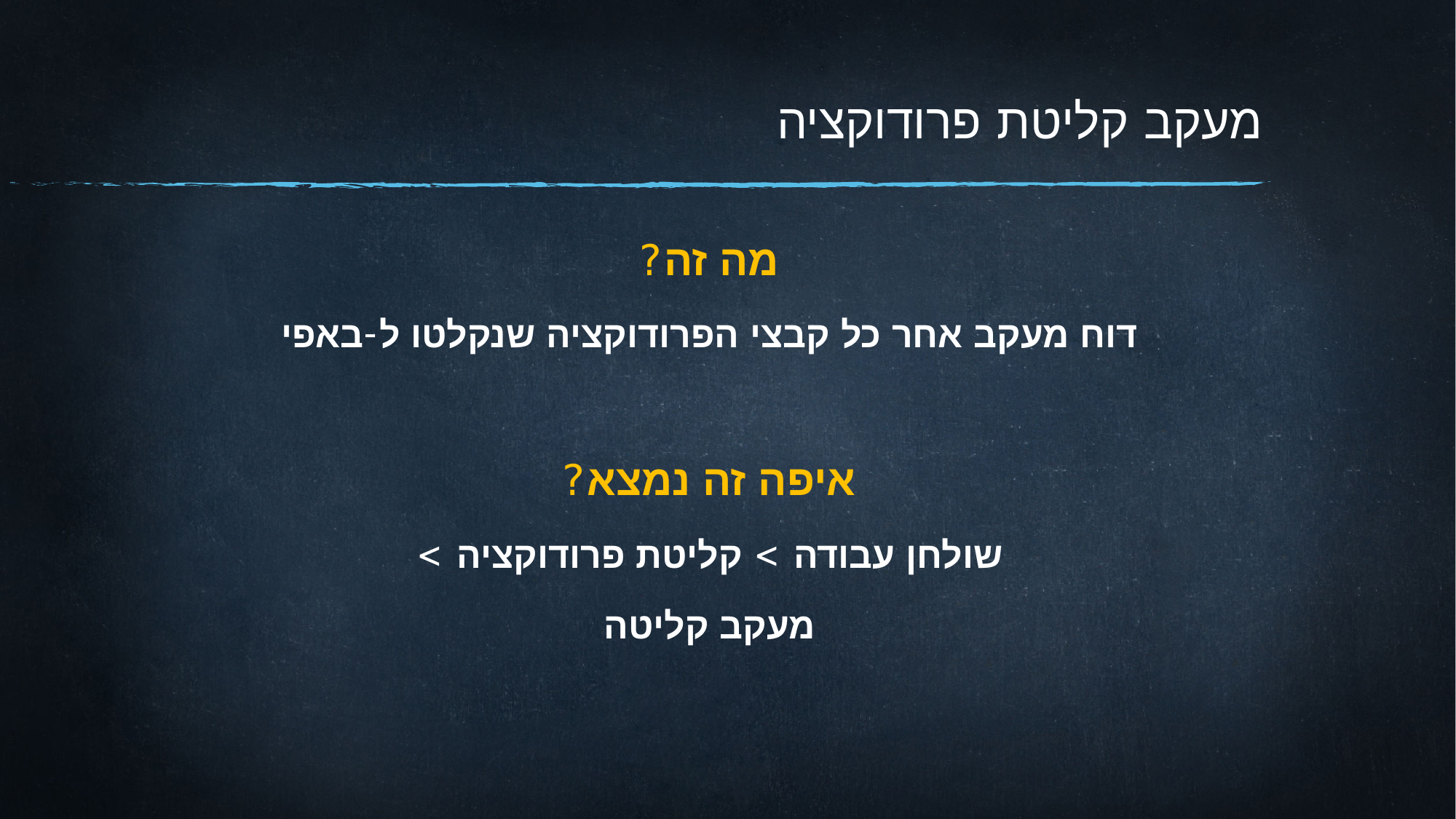

# מעקב קליטת פרודוקציה
מה זה?
דוח מעקב אחר כל קבצי הפרודוקציה שנקלטו ל-באפי

איפה זה נמצא?
שולחן עבודה > קליטת פרודוקציה >
מעקב קליטה